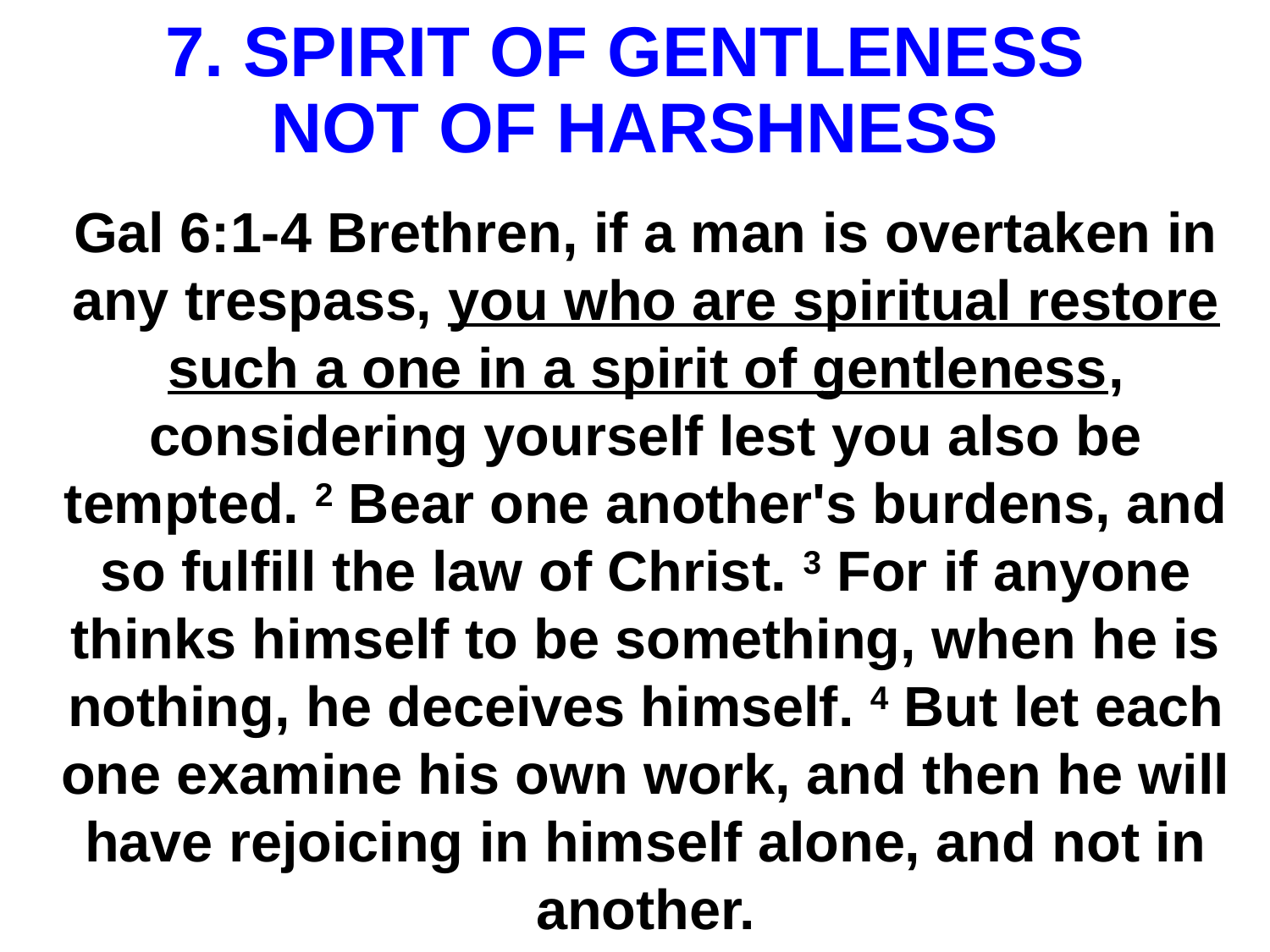

# 7. SPIRIT OF GENTLENESS NOT OF HARSHNESS
Gal 6:1-4 Brethren, if a man is overtaken in any trespass, you who are spiritual restore such a one in a spirit of gentleness, considering yourself lest you also be tempted. 2 Bear one another's burdens, and so fulfill the law of Christ. 3 For if anyone thinks himself to be something, when he is nothing, he deceives himself. 4 But let each one examine his own work, and then he will have rejoicing in himself alone, and not in another.